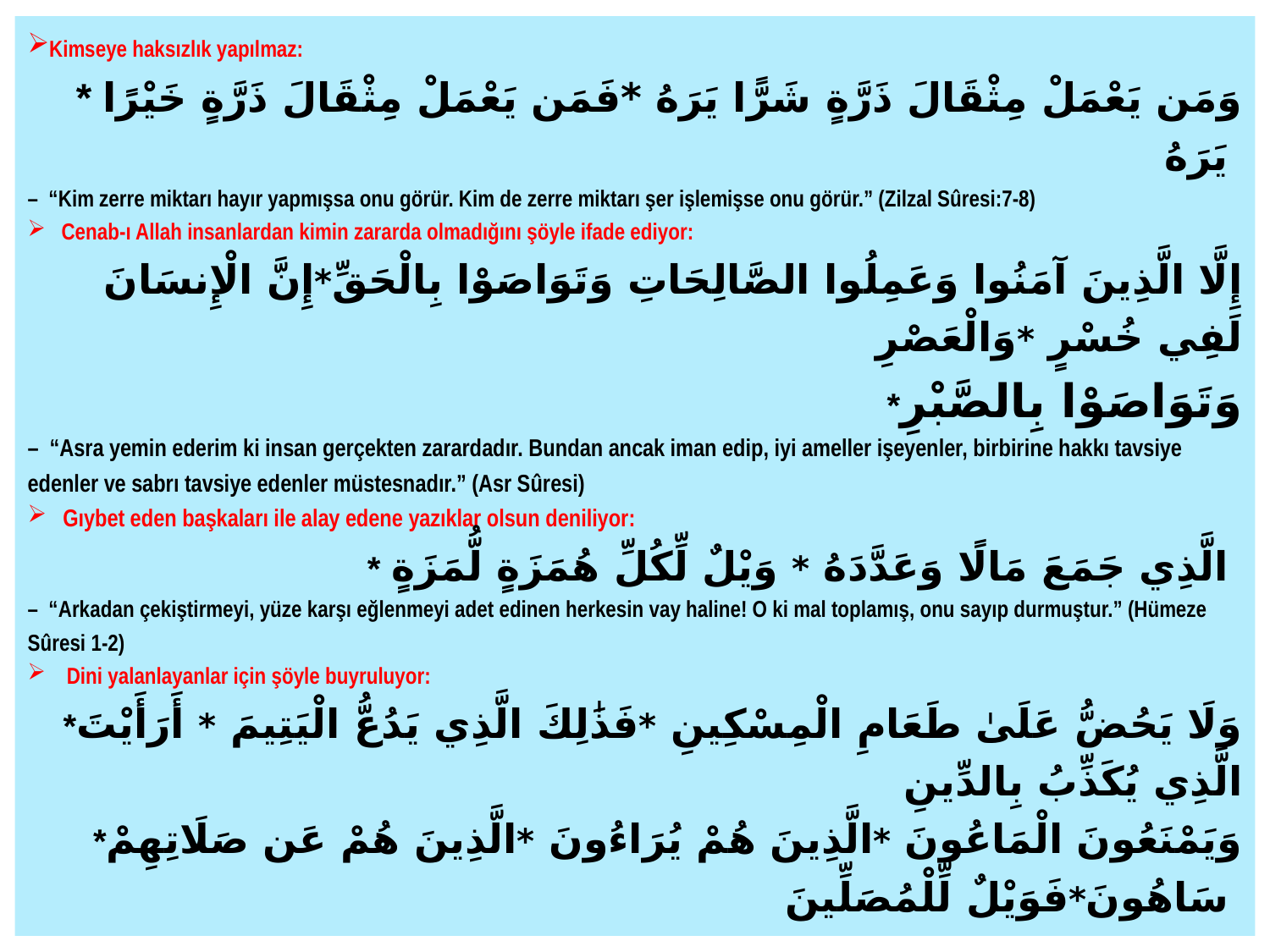

Kimseye haksızlık yapılmaz:
* وَمَن يَعْمَلْ مِثْقَالَ ذَرَّةٍ شَرًّا يَرَهُ *فَمَن يَعْمَلْ مِثْقَالَ ذَرَّةٍ خَيْرًا يَرَهُ
–  “Kim zerre miktarı hayır yapmışsa onu görür. Kim de zerre miktarı şer işlemişse onu görür.” (Zilzal Sûresi:7-8)
    Cenab-ı Allah insanlardan kimin zararda olmadığını şöyle ifade ediyor:
 إِلَّا الَّذِينَ آمَنُوا وَعَمِلُوا الصَّالِحَاتِ وَتَوَاصَوْا بِالْحَقِّ*إِنَّ الْإِنسَانَ لَفِي خُسْرٍ *وَالْعَصْرِ
*وَتَوَاصَوْا بِالصَّبْرِ
–  “Asra yemin ederim ki insan gerçekten zarardadır. Bundan ancak iman edip, iyi ameller işeyenler, birbirine hakkı tavsiye edenler ve sabrı tavsiye edenler müstesnadır.” (Asr Sûresi)
    Gıybet eden başkaları ile alay edene yazıklar olsun deniliyor:
* الَّذِي جَمَعَ مَالًا وَعَدَّدَهُ * وَيْلٌ لِّكُلِّ هُمَزَةٍ لُّمَزَةٍ
–  “Arkadan çekiştirmeyi, yüze karşı eğlenmeyi adet edinen herkesin vay haline! O ki mal toplamış, onu sayıp durmuştur.” (Hümeze Sûresi 1-2)
     Dini yalanlayanlar için şöyle buyruluyor:
*وَلَا يَحُضُّ عَلَىٰ طَعَامِ الْمِسْكِينِ *فَذَٰلِكَ الَّذِي يَدُعُّ الْيَتِيمَ * أَرَأَيْتَ الَّذِي يُكَذِّبُ بِالدِّينِ
*وَيَمْنَعُونَ الْمَاعُونَ *الَّذِينَ هُمْ يُرَاءُونَ *الَّذِينَ هُمْ عَن صَلَاتِهِمْ سَاهُونَ*فَوَيْلٌ لِّلْمُصَلِّينَ